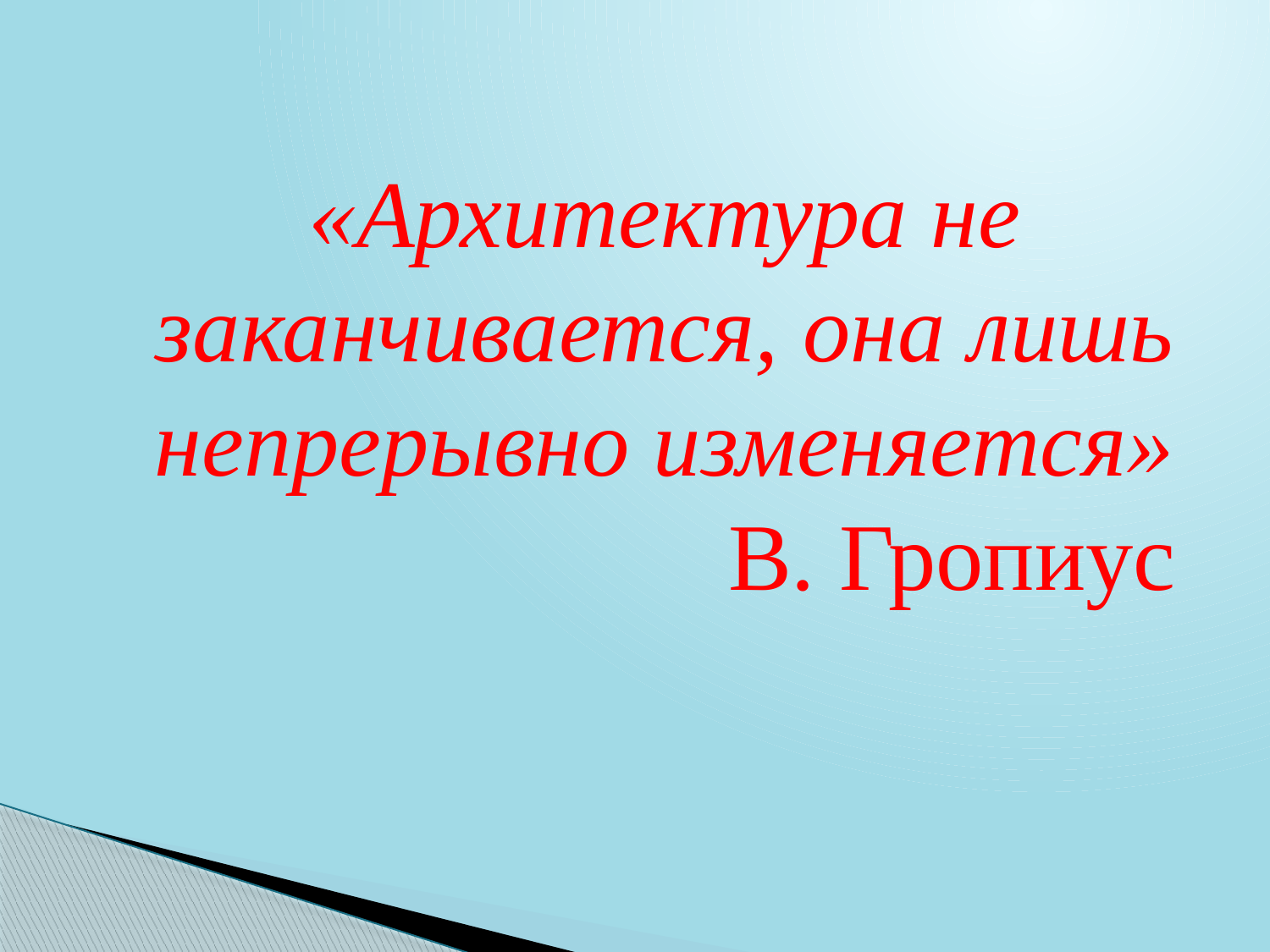

«Архитектура не заканчивается, она лишь непрерывно изменяется»
                        В. Гропиус